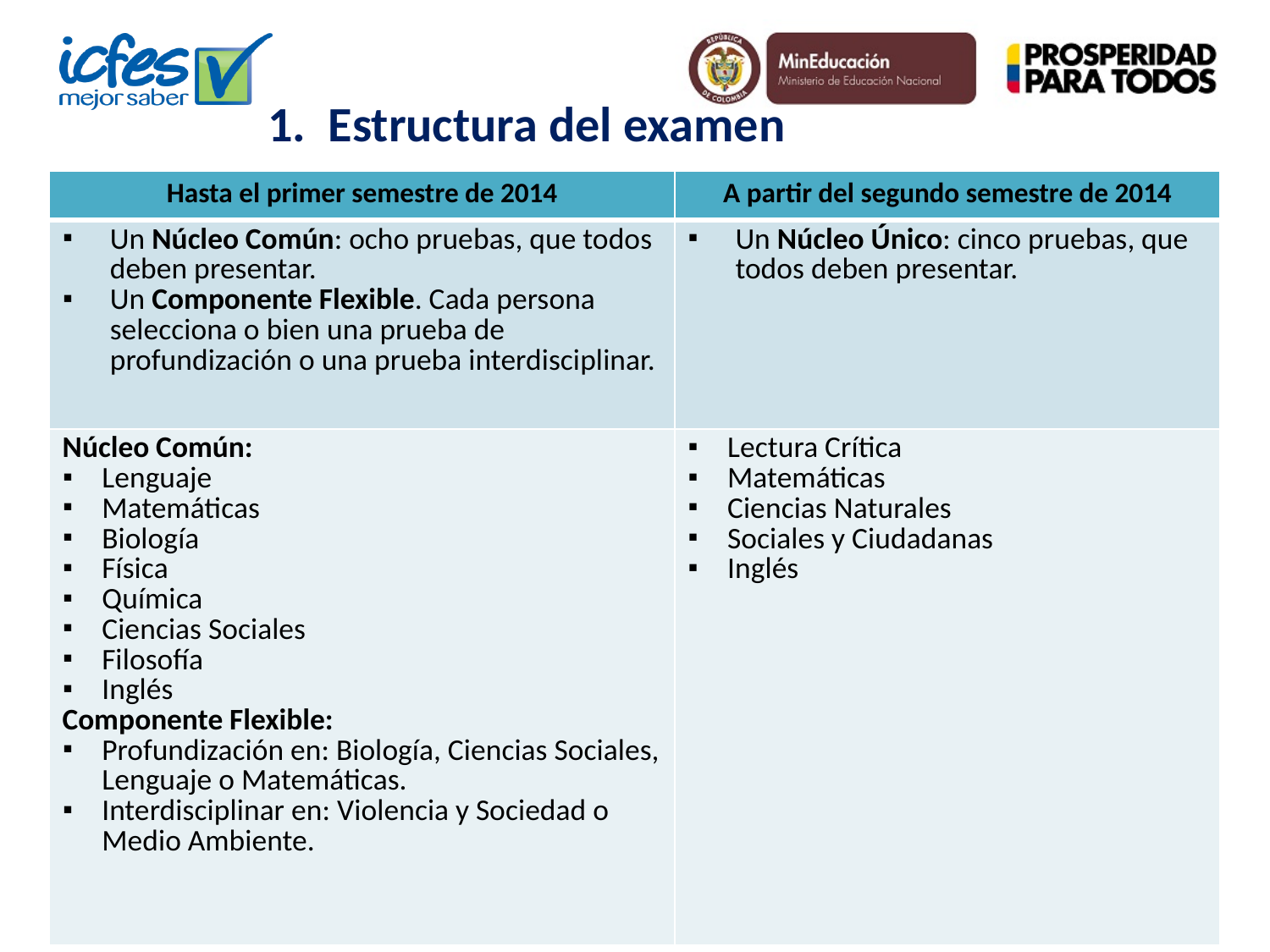

1.  Estructura del examen
| Hasta el primer semestre de 2014 | A partir del segundo semestre de 2014 |
| --- | --- |
| Un Núcleo Común: ocho pruebas, que todos deben presentar. Un Componente Flexible. Cada persona selecciona o bien una prueba de profundización o una prueba interdisciplinar. | Un Núcleo Único: cinco pruebas, que todos deben presentar. |
| Núcleo Común: Lenguaje Matemáticas Biología Física Química Ciencias Sociales Filosofía Inglés Componente Flexible: Profundización en: Biología, Ciencias Sociales, Lenguaje o Matemáticas. Interdisciplinar en: Violencia y Sociedad o Medio Ambiente. | Lectura Crítica Matemáticas Ciencias Naturales Sociales y Ciudadanas Inglés |